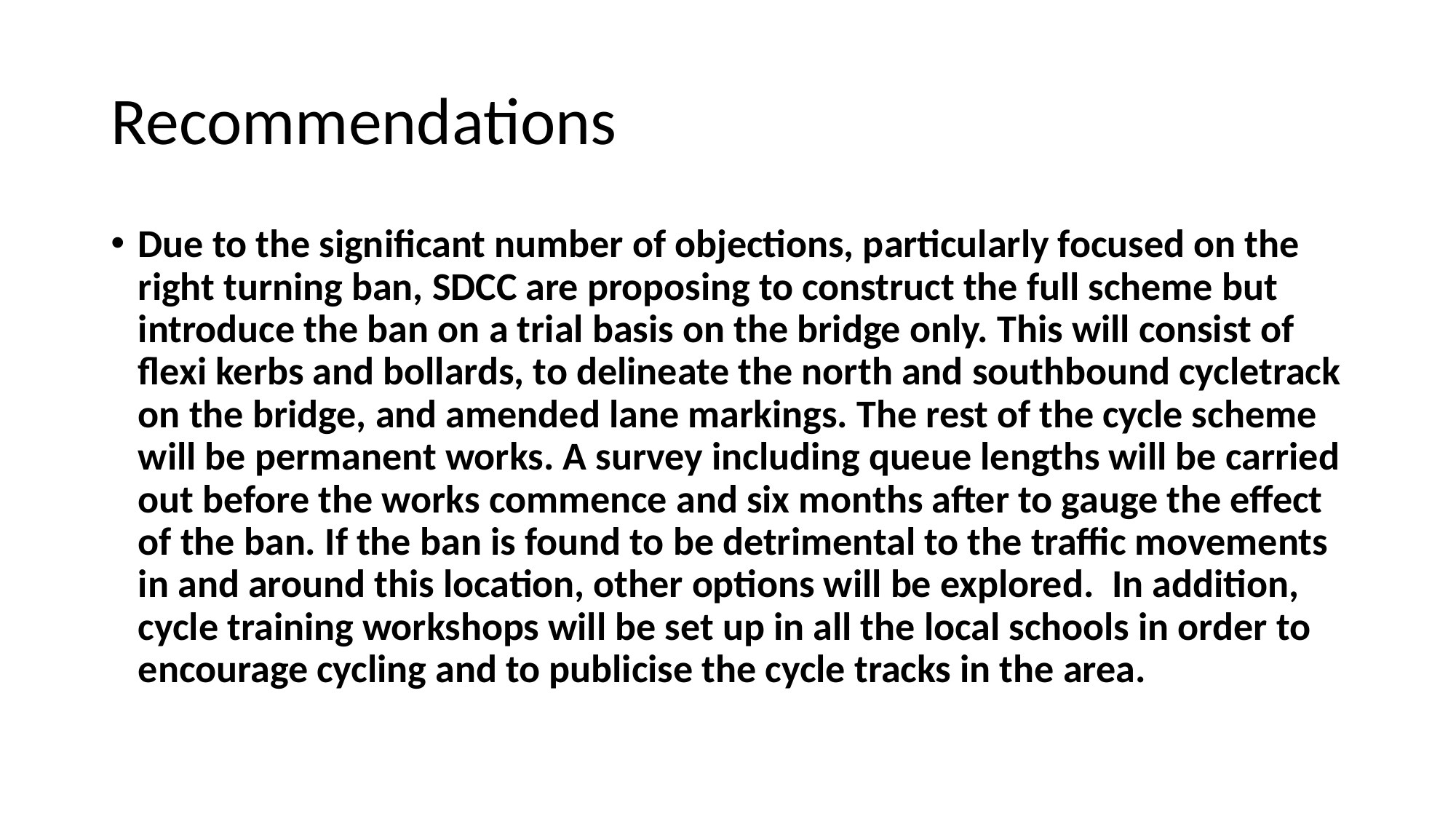

# Recommendations
Due to the significant number of objections, particularly focused on the right turning ban, SDCC are proposing to construct the full scheme but introduce the ban on a trial basis on the bridge only. This will consist of flexi kerbs and bollards, to delineate the north and southbound cycletrack on the bridge, and amended lane markings. The rest of the cycle scheme will be permanent works. A survey including queue lengths will be carried out before the works commence and six months after to gauge the effect of the ban. If the ban is found to be detrimental to the traffic movements in and around this location, other options will be explored.  In addition, cycle training workshops will be set up in all the local schools in order to encourage cycling and to publicise the cycle tracks in the area.